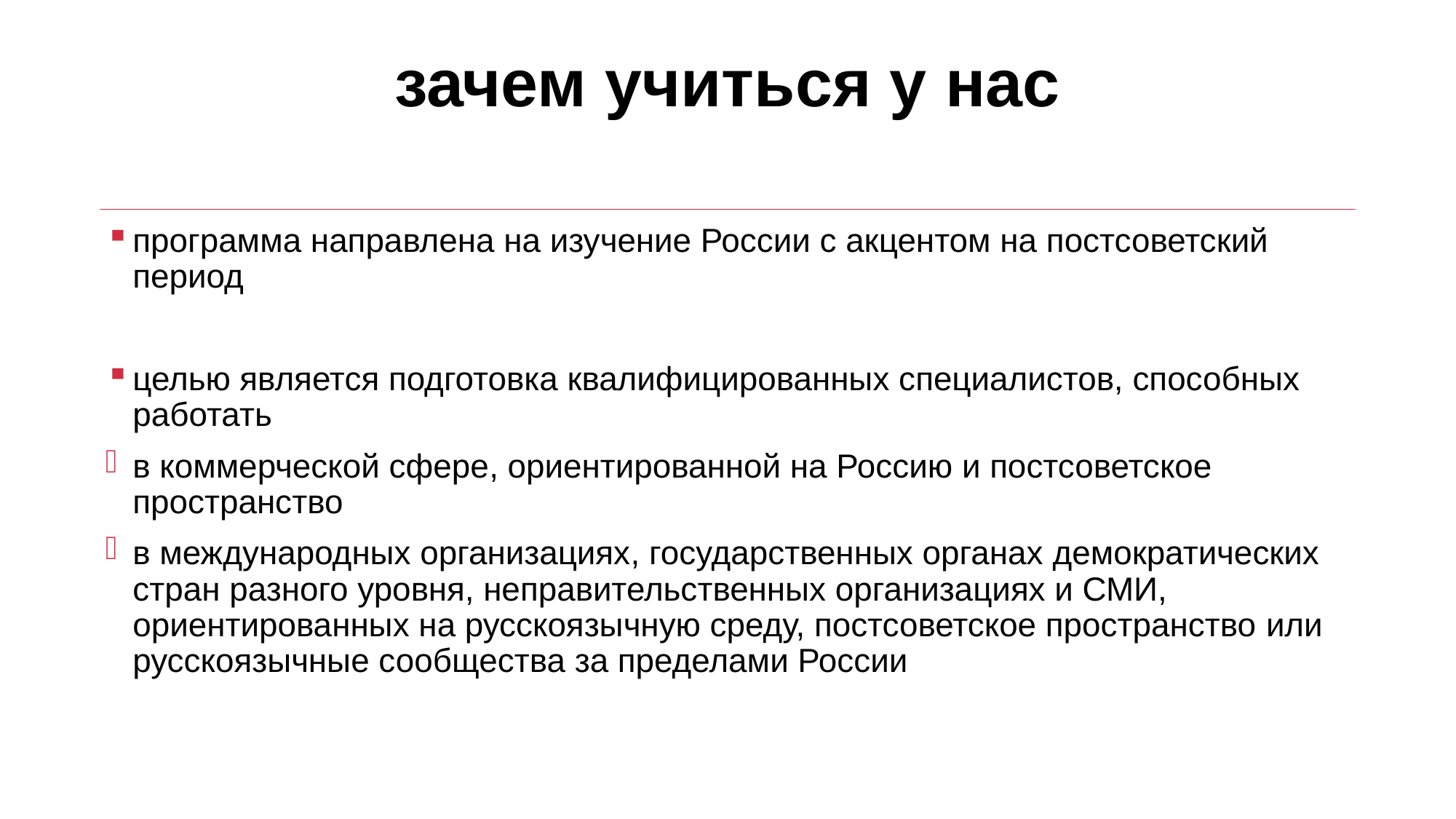

# зачем учиться у нас
программа направлена на изучение России с акцентом на постсоветский период

целью является подготовка квалифицированных специалистов, способных работать
в коммерческой сфере, ориентированной на Россию и постсоветское пространство
в международных организациях, государственных органах демократических стран разного уровня, неправительственных организациях и СМИ, ориентированных на русскоязычную среду, постсоветское пространство или русскоязычные сообщества за пределами России